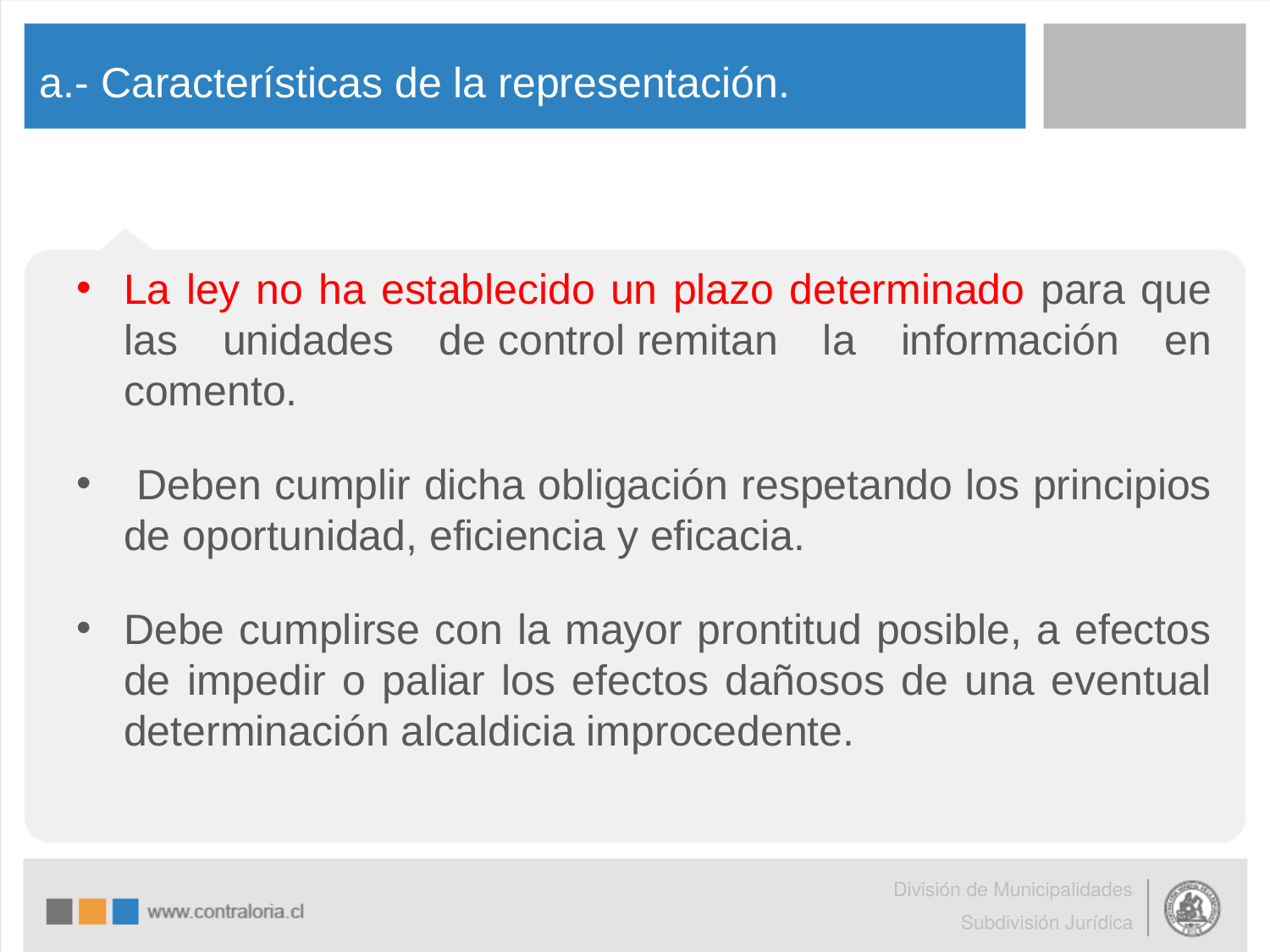

# a.- Características de la representación.
La ley no ha establecido un plazo determinado para que las unidades de control remitan la información en comento.

 Deben cumplir dicha obligación respetando los principios de oportunidad, eficiencia y eficacia.

Debe cumplirse con la mayor prontitud posible, a efectos de impedir o paliar los efectos dañosos de una eventual determinación alcaldicia improcedente.
División de Municipalidades

Subdivisión Jurídica